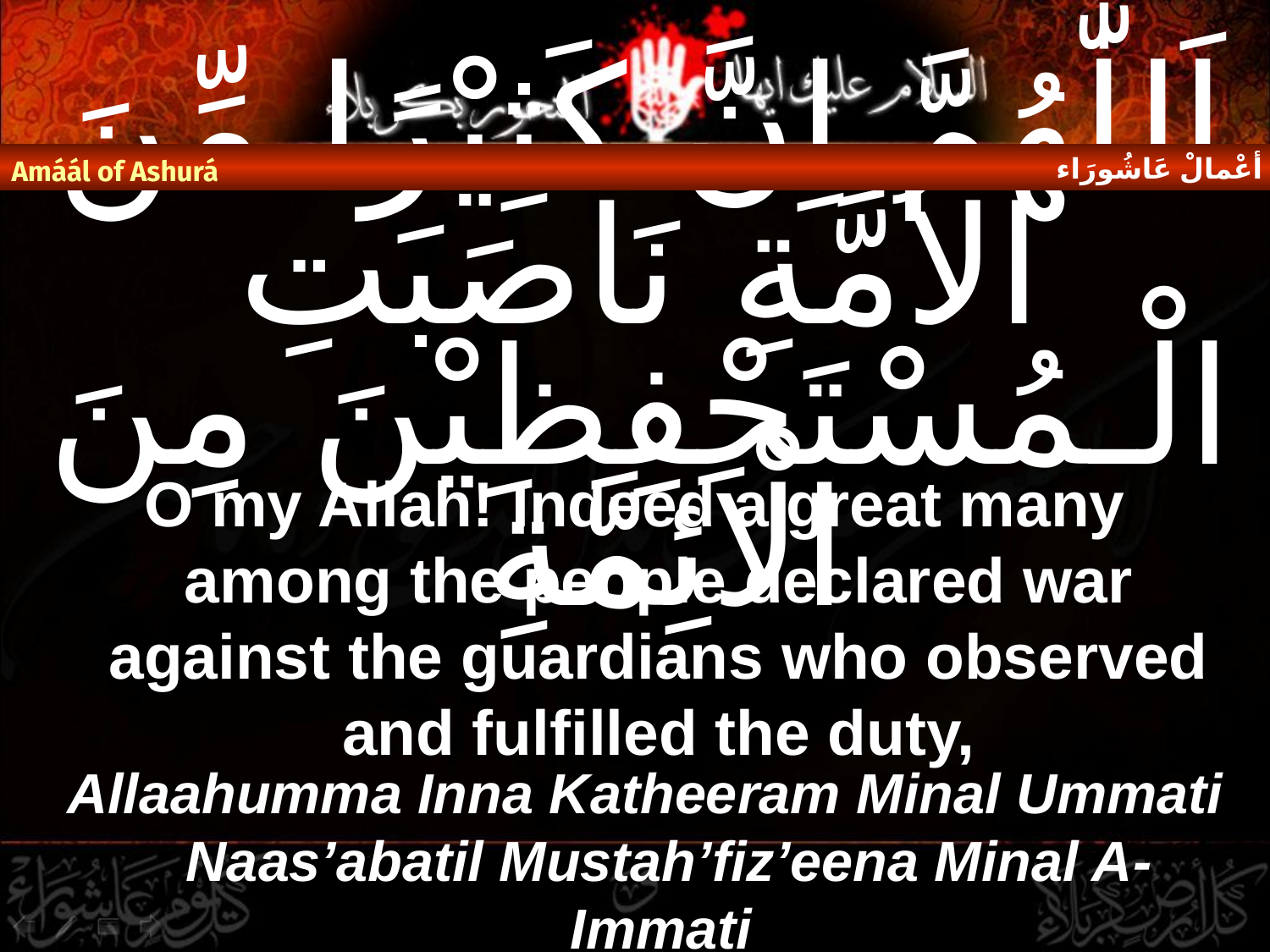

أعْمالْ عَاشُورَاء
Amáál of Ashurá
# اَللّٰهُمَّ اِنَّ كَثِيْرًا مِّنَ الْاُمَّةِ نَاصَبَتِ الْـمُسْتَحْفِظِيْنَ مِنَ الْاَئِمَّةِ
O my Allah! Indeed a great many among the people declared war against the guardians who observed and fulfilled the duty,
Allaahumma Inna Katheeram Minal Ummati Naas’abatil Mustah’fiz’eena Minal A-Immati